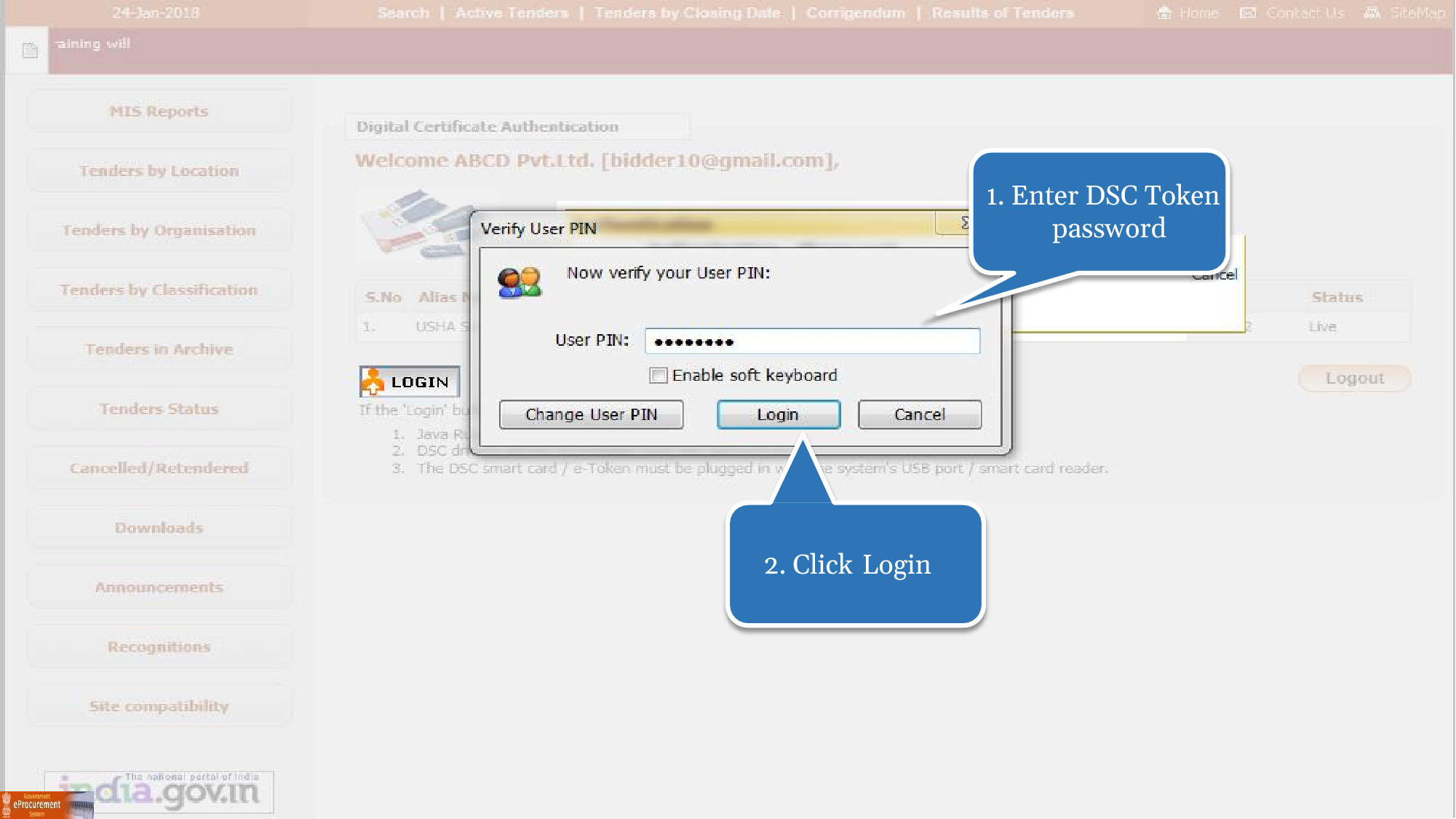

# 1. Enter DSC Token  password

2. Click Login